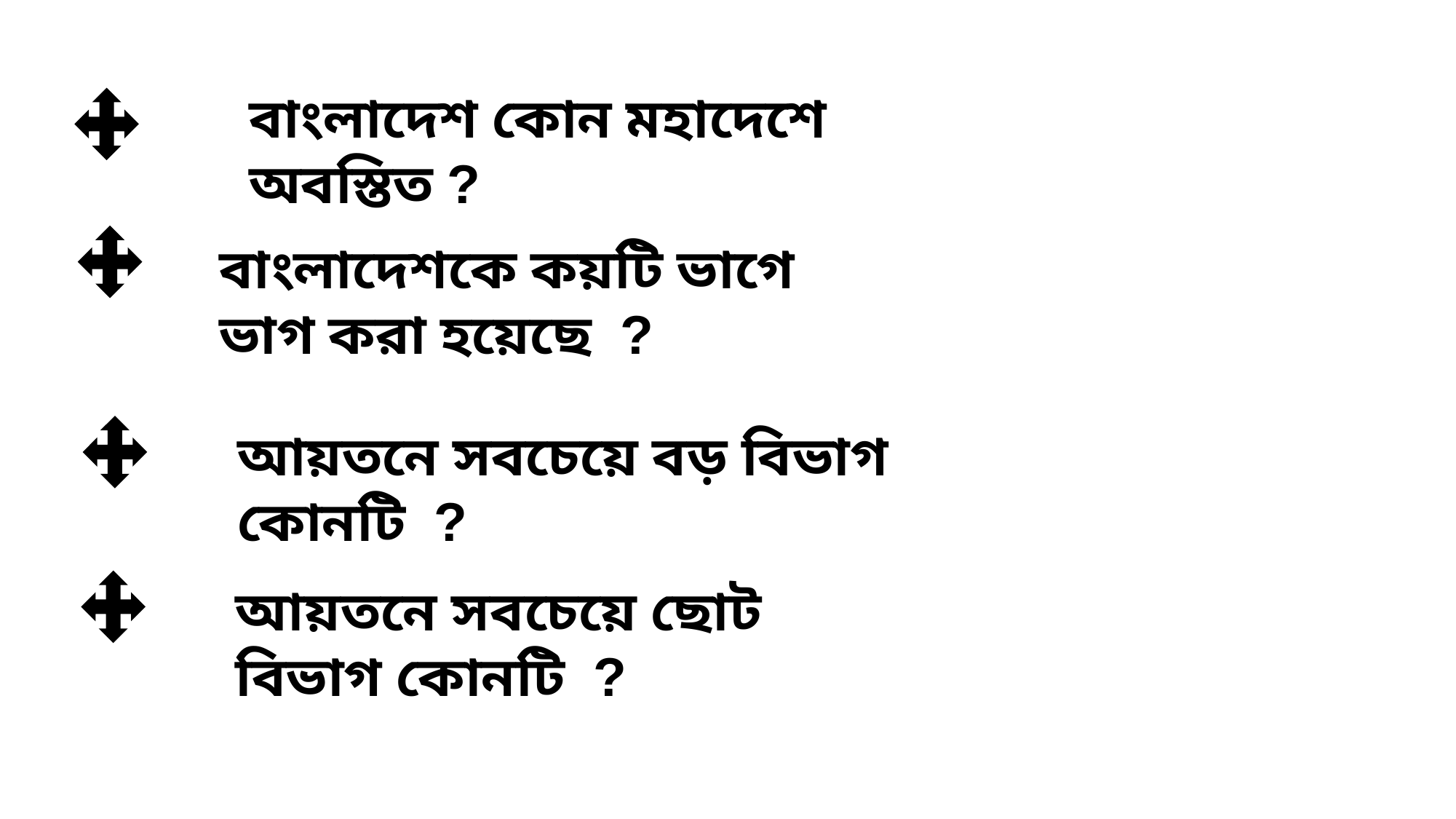

বাংলাদেশ কোন মহাদেশে অবস্তিত ?

বাংলাদেশকে কয়টি ভাগে ভাগ করা হয়েছে  ?

আয়তনে সবচেয়ে বড় বিভাগ কোনটি  ?

আয়তনে সবচেয়ে ছোট বিভাগ কোনটি  ?